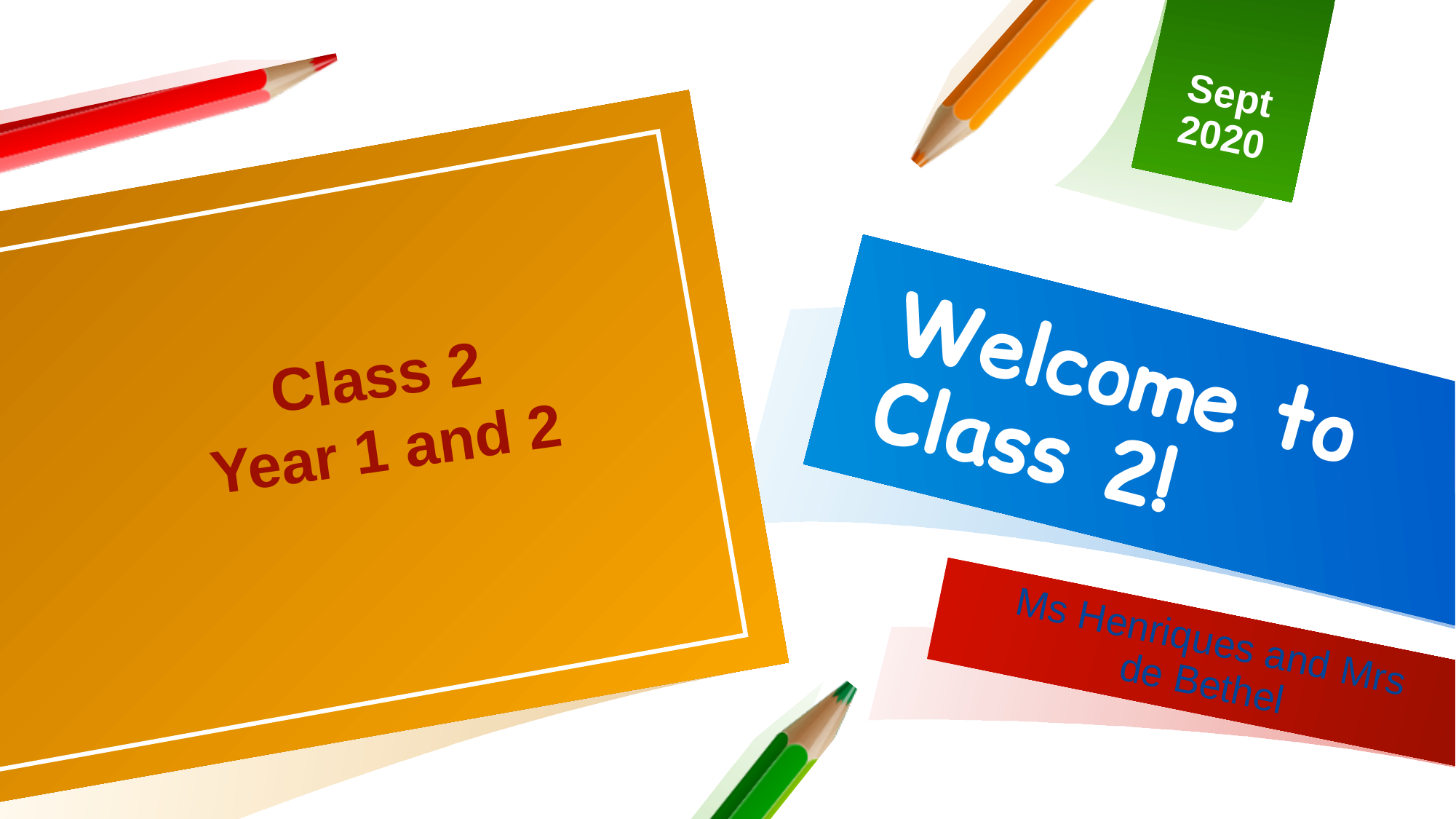

Sept 2020
# Welcome to Class 2!
Class 2
Year 1 and 2
Ms Henriques and Mrs de Bethel